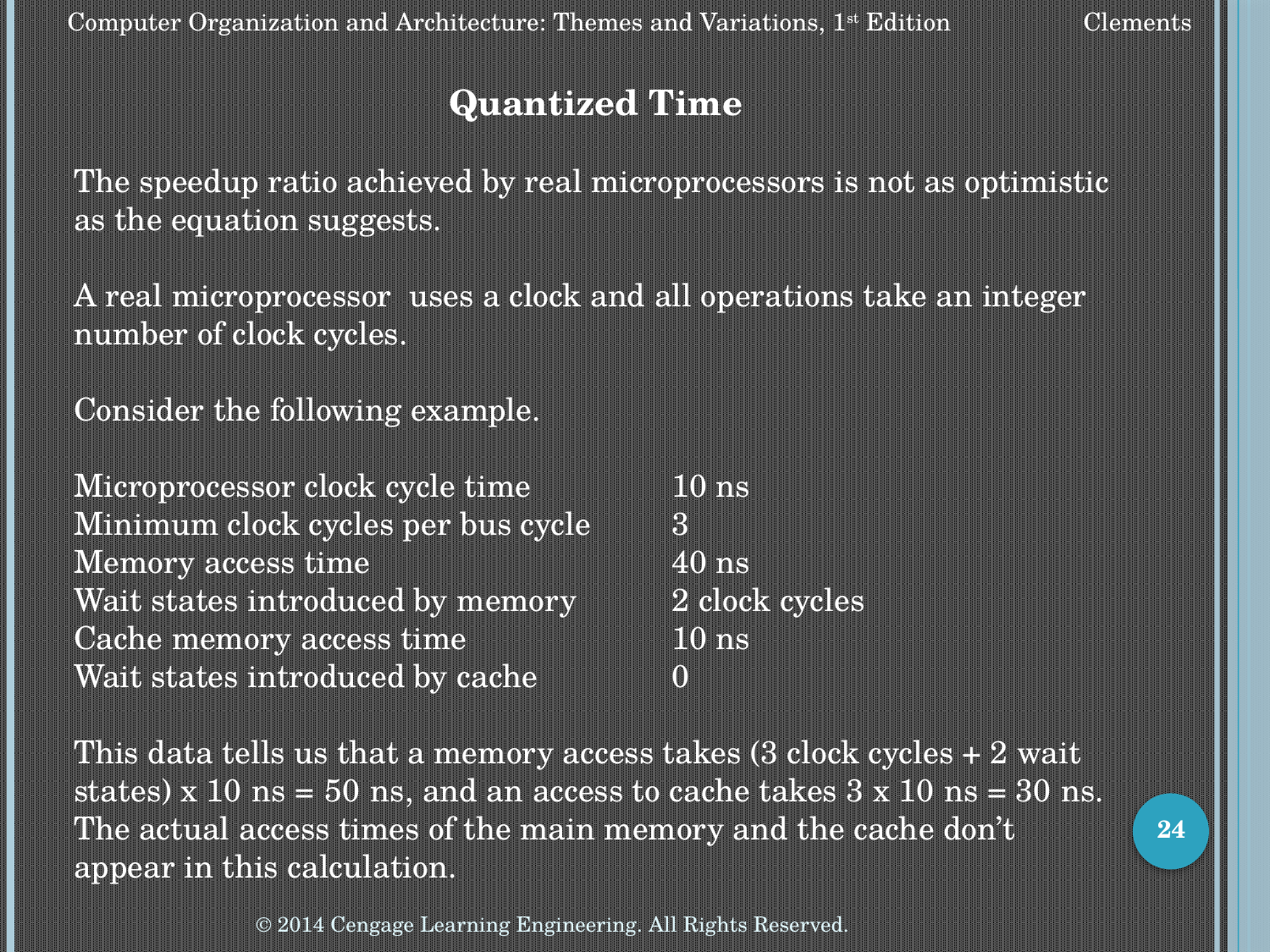

Computer Organization and Architecture: Themes and Variations, 1st Edition 	Clements
Quantized Time

The speedup ratio achieved by real microprocessors is not as optimistic as the equation suggests.

A real microprocessor  uses a clock and all operations take an integer number of clock cycles.

Consider the following example.

Microprocessor clock cycle time	10 ns
Minimum clock cycles per bus cycle	3
Memory access time	40 ns
Wait states introduced by memory	2 clock cycles
Cache memory access time	10 ns
Wait states introduced by cache	0

This data tells us that a memory access takes (3 clock cycles + 2 wait states) x 10 ns = 50 ns, and an access to cache takes 3 x 10 ns = 30 ns. The actual access times of the main memory and the cache don’t appear in this calculation.

24
© 2014 Cengage Learning Engineering. All Rights Reserved.